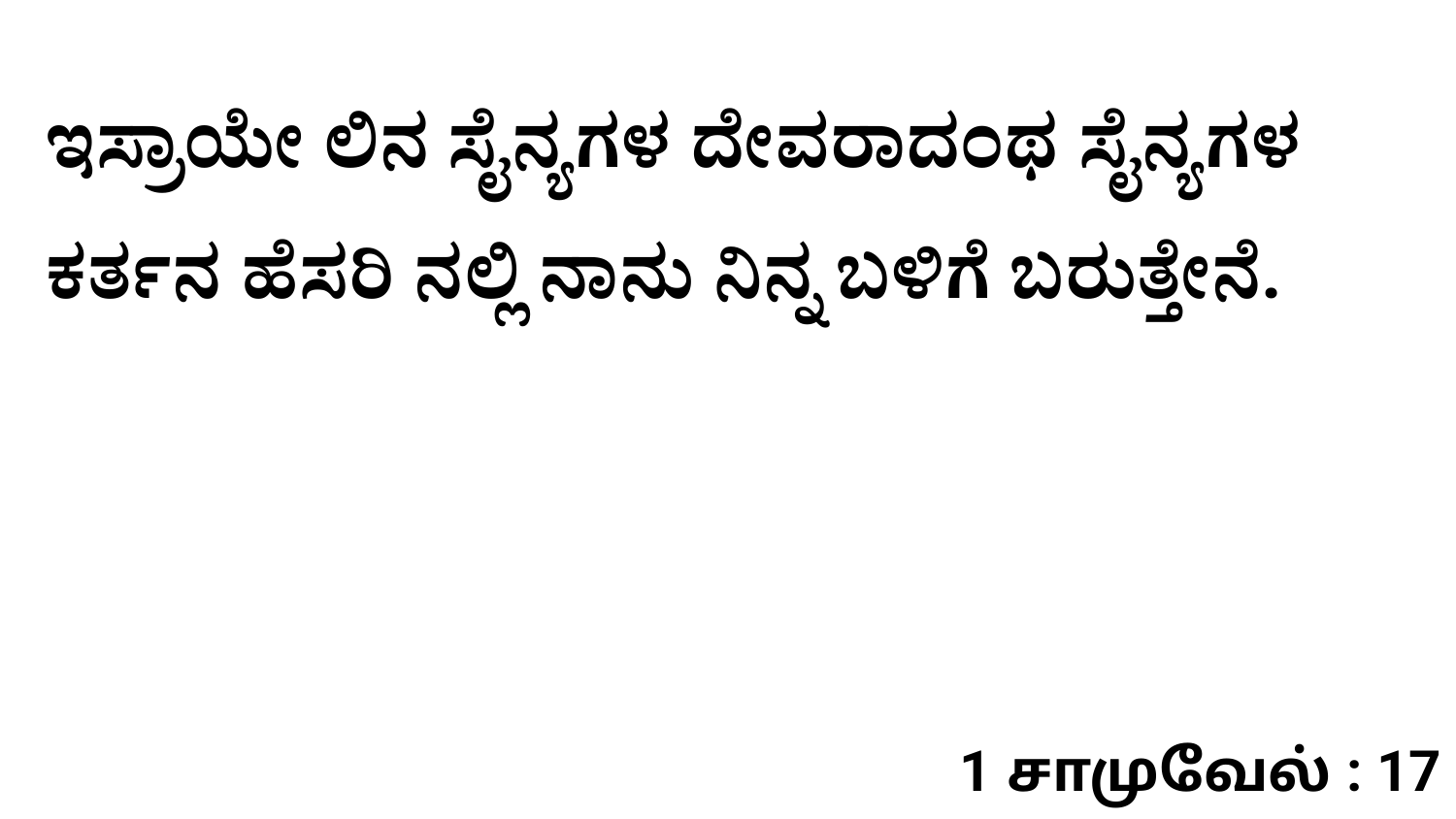

ಇಸ್ರಾಯೇ ಲಿನ ಸೈನ್ಯಗಳ ದೇವರಾದಂಥ ಸೈನ್ಯಗಳ ಕರ್ತನ ಹೆಸರಿ ನಲ್ಲಿ ನಾನು ನಿನ್ನ ಬಳಿಗೆ ಬರುತ್ತೇನೆ.
1 சாமுவேல் : 17